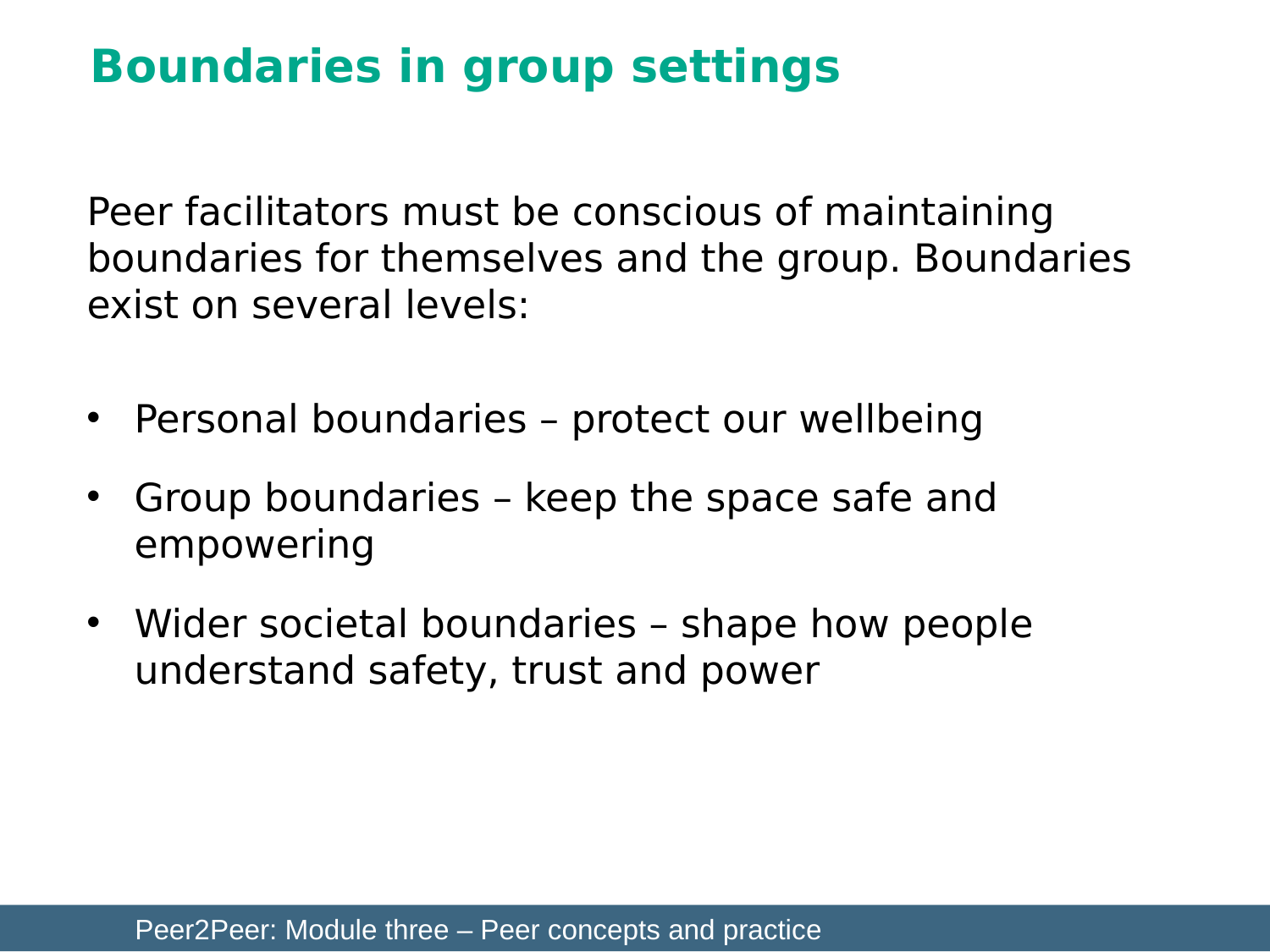

Boundaries in group settings
Peer facilitators must be conscious of maintaining boundaries for themselves and the group. Boundaries exist on several levels:
Personal boundaries – protect our wellbeing
Group boundaries – keep the space safe and empowering
Wider societal boundaries – shape how people understand safety, trust and power
	Peer2Peer: Module three – Peer concepts and practice